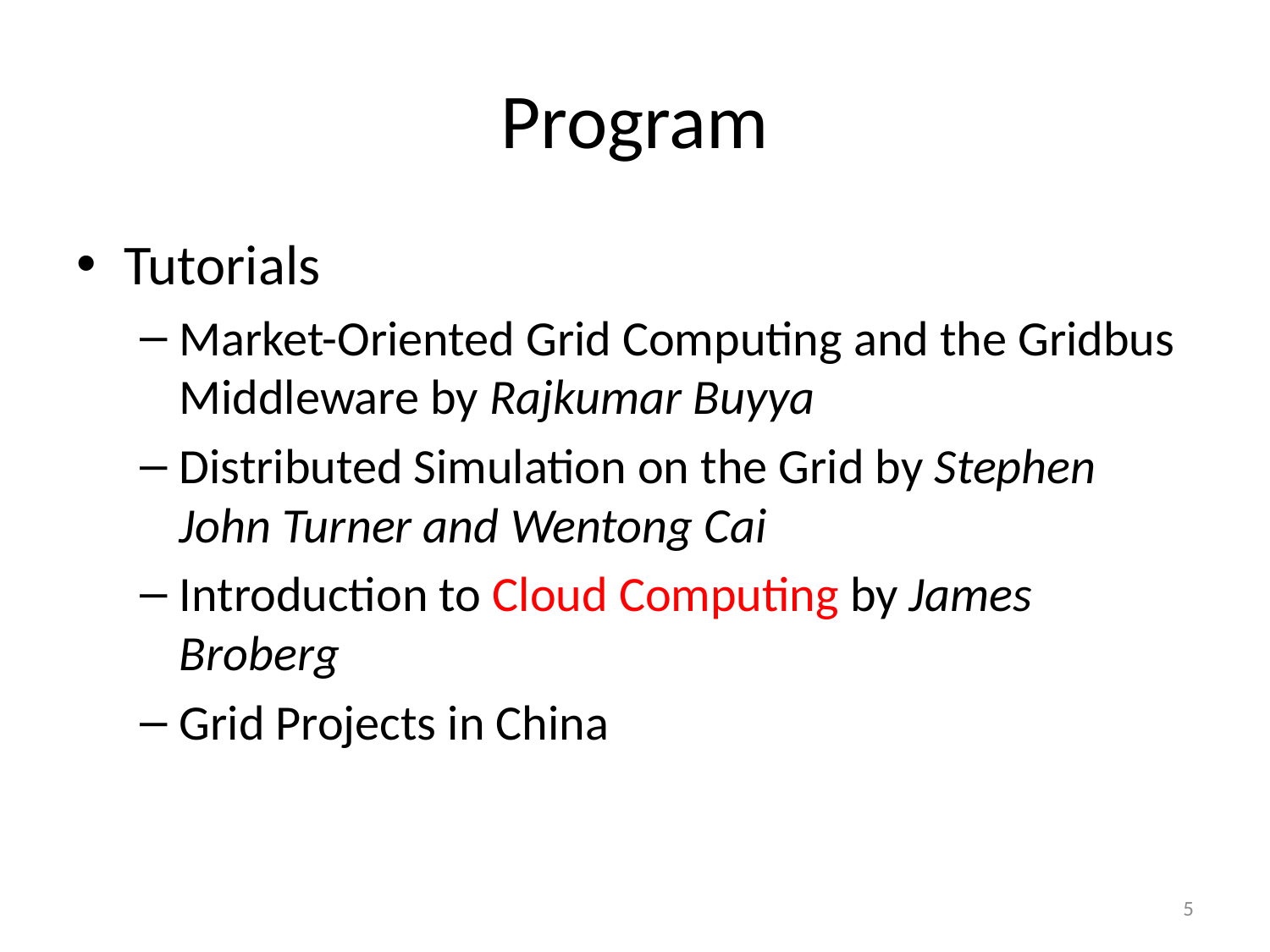

# Program
Tutorials
Market-Oriented Grid Computing and the Gridbus Middleware by Rajkumar Buyya
Distributed Simulation on the Grid by Stephen John Turner and Wentong Cai
Introduction to Cloud Computing by James Broberg
Grid Projects in China

5